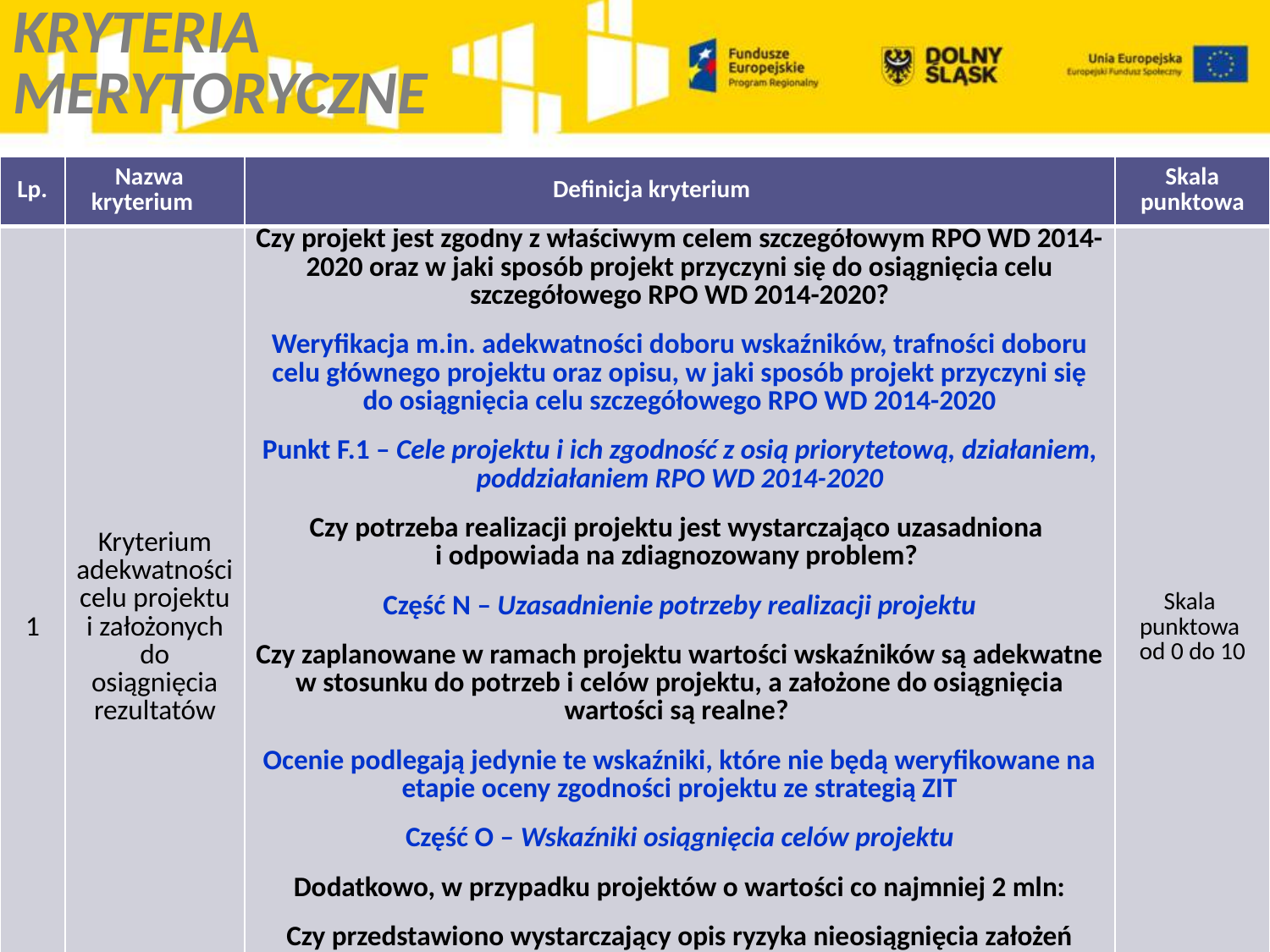

KRYTERIA
MERYTORYCZNE

| Lp. | Nazwa kryterium | Definicja kryterium | Skala punktowa |
| --- | --- | --- | --- |
| 1 | Kryterium adekwatności celu projektu i założonych do osiągnięcia rezultatów | Czy projekt jest zgodny z właściwym celem szczegółowym RPO WD 2014-2020 oraz w jaki sposób projekt przyczyni się do osiągnięcia celu szczegółowego RPO WD 2014-2020? Weryfikacja m.in. adekwatności doboru wskaźników, trafności doboru celu głównego projektu oraz opisu, w jaki sposób projekt przyczyni się do osiągnięcia celu szczegółowego RPO WD 2014-2020 Punkt F.1 – Cele projektu i ich zgodność z osią priorytetową, działaniem, poddziałaniem RPO WD 2014-2020 Czy potrzeba realizacji projektu jest wystarczająco uzasadniona i odpowiada na zdiagnozowany problem? Część N – Uzasadnienie potrzeby realizacji projektu Czy zaplanowane w ramach projektu wartości wskaźników są adekwatne w stosunku do potrzeb i celów projektu, a założone do osiągnięcia wartości są realne? Ocenie podlegają jedynie te wskaźniki, które nie będą weryfikowane na etapie oceny zgodności projektu ze strategią ZIT Część O – Wskaźniki osiągnięcia celów projektu Dodatkowo, w przypadku projektów o wartości co najmniej 2 mln: Czy przedstawiono wystarczający opis ryzyka nieosiągnięcia założeń projektu oraz zaplanowanych w ramach projektu działań zaradczych? | Skala punktowa od 0 do 10 |
#